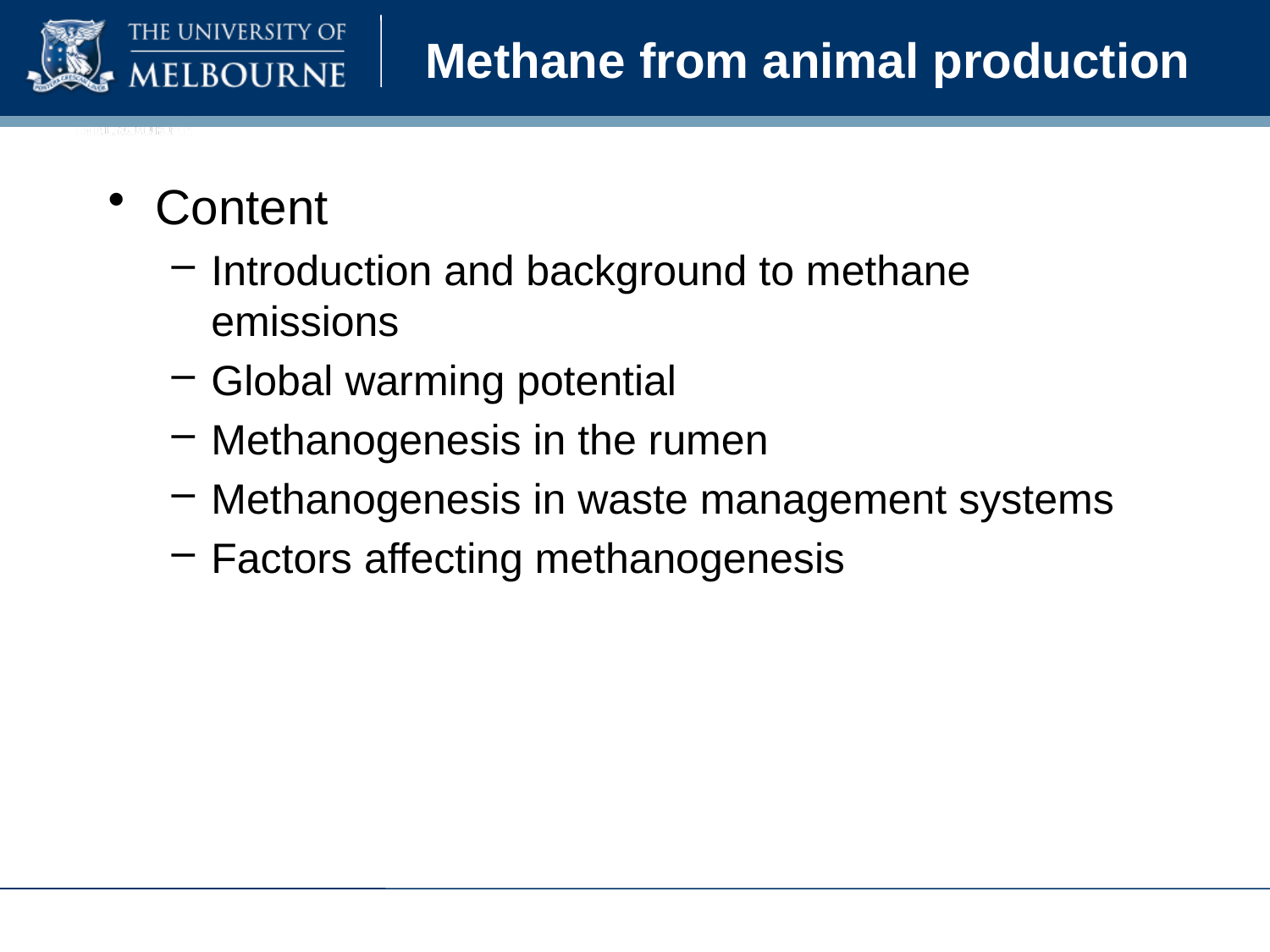

# Methane from animal production
Content
Introduction and background to methane emissions
Global warming potential
Methanogenesis in the rumen
Methanogenesis in waste management systems
Factors affecting methanogenesis